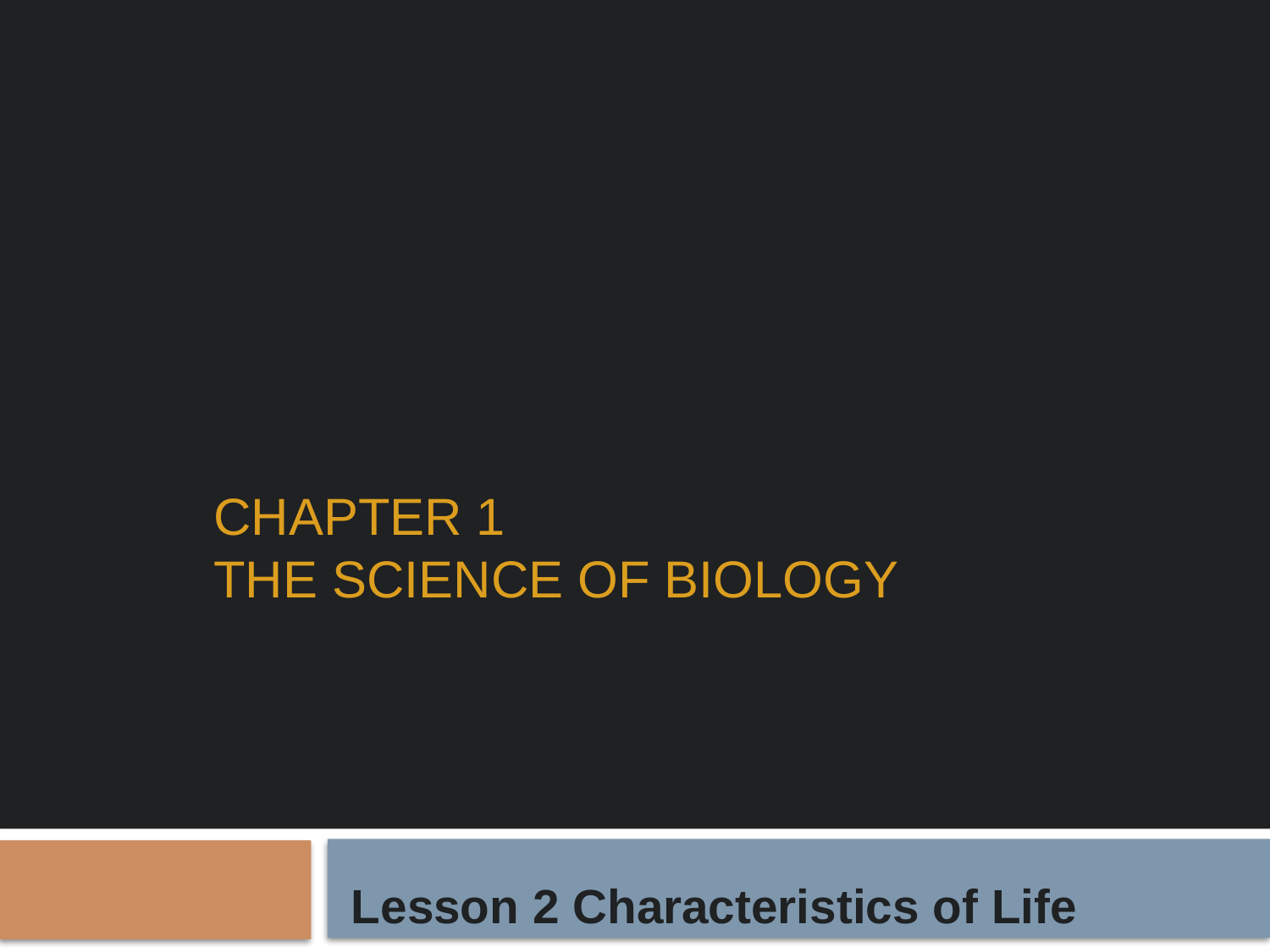

# Chapter 1 The science of biology

Lesson 2 Characteristics of Life